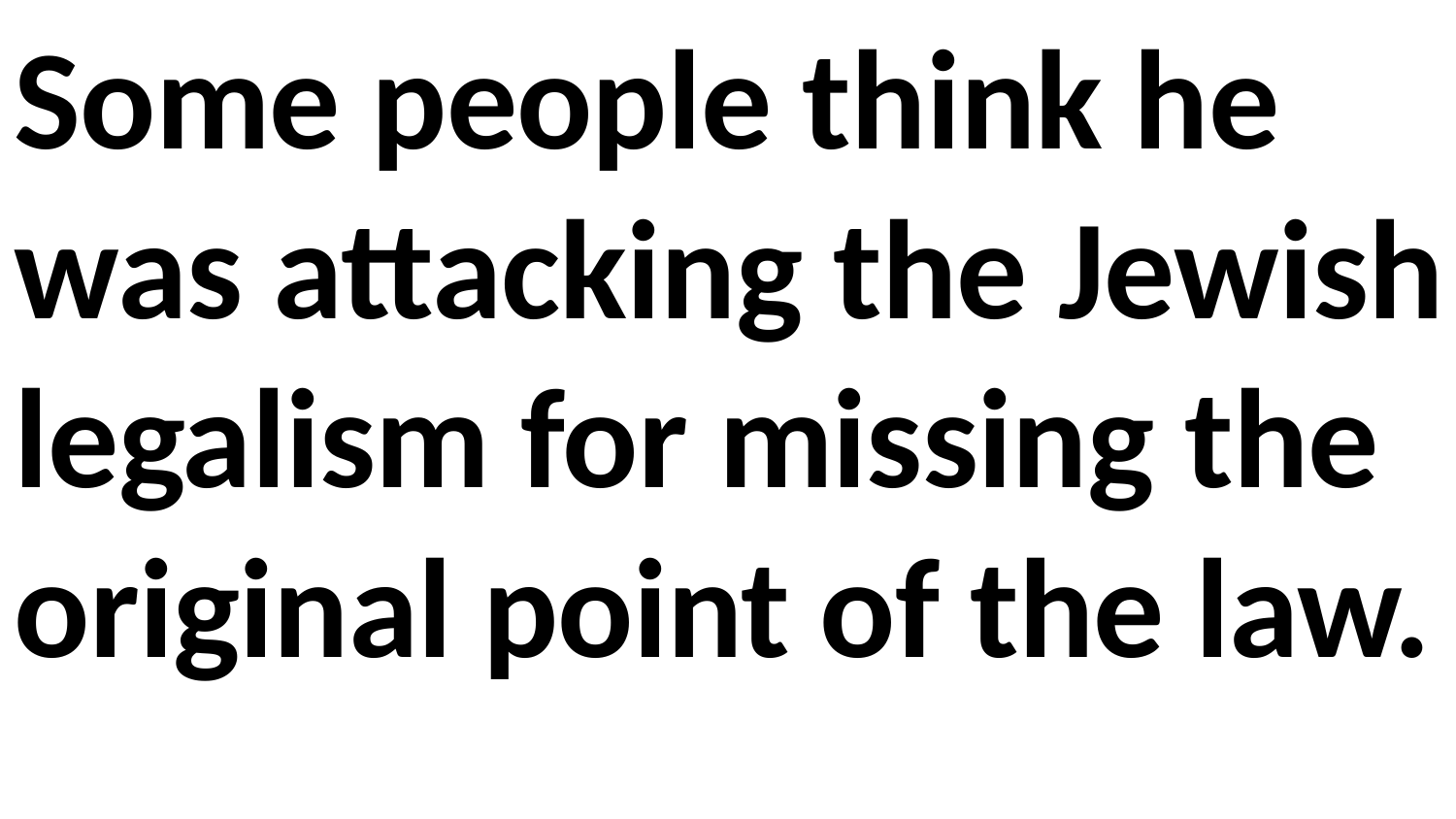

Some people think he was attacking the Jewish legalism for missing the original point of the law.